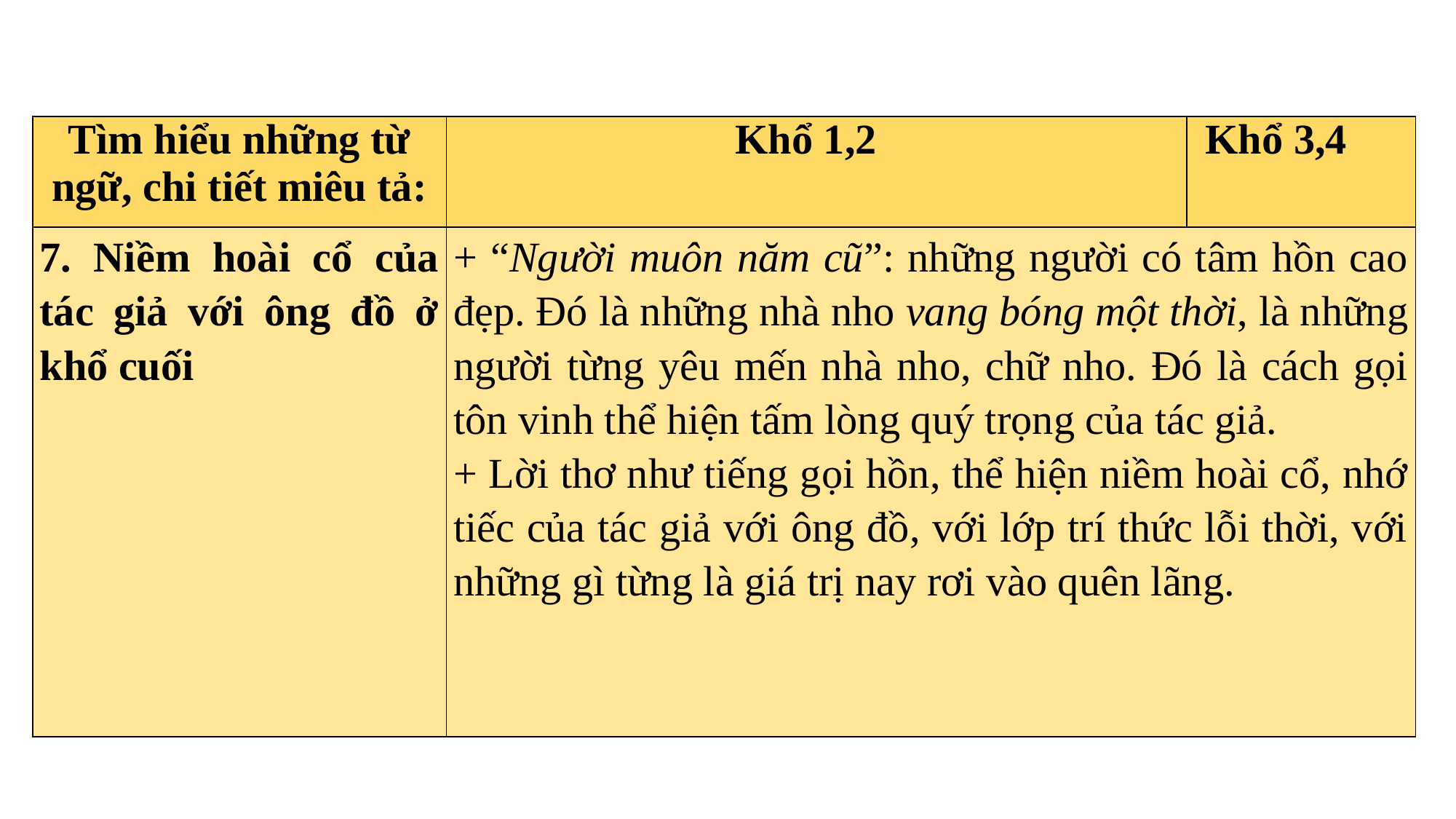

| Tìm hiểu những từ ngữ, chi tiết miêu tả: | Khổ 1,2 | Khổ 3,4 |
| --- | --- | --- |
| 7. Niềm hoài cổ của tác giả với ông đồ ở khổ cuối | + “Người muôn năm cũ”: những người có tâm hồn cao đẹp. Đó là những nhà nho vang bóng một thời, là những người từng yêu mến nhà nho, chữ nho. Đó là cách gọi tôn vinh thể hiện tấm lòng quý trọng của tác giả. + Lời thơ như tiếng gọi hồn, thể hiện niềm hoài cổ, nhớ tiếc của tác giả với ông đồ, với lớp trí thức lỗi thời, với những gì từng là giá trị nay rơi vào quên lãng. |  |